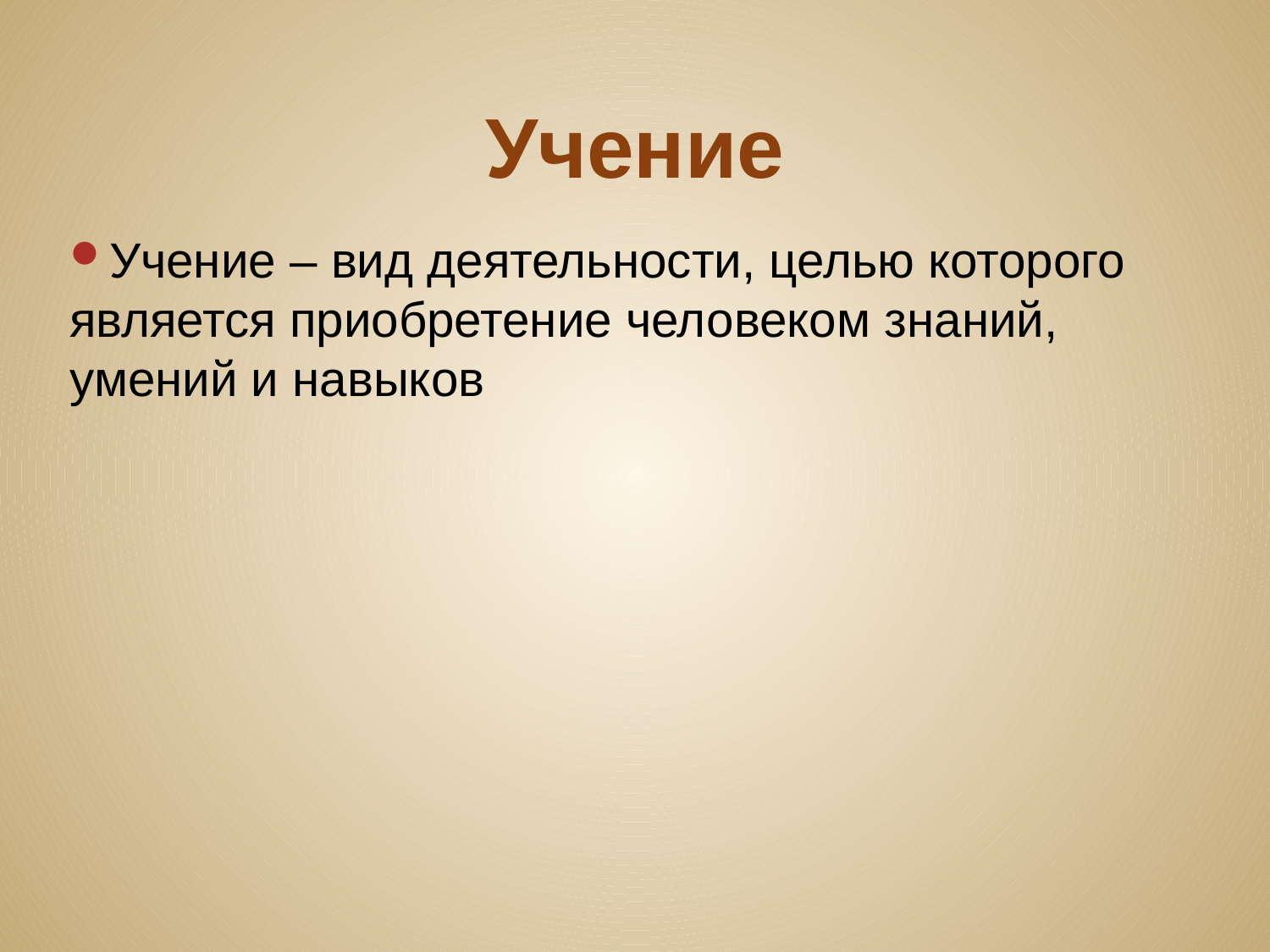

# Учение
Учение – вид деятельности, целью которого является приобретение человеком знаний, умений и навыков